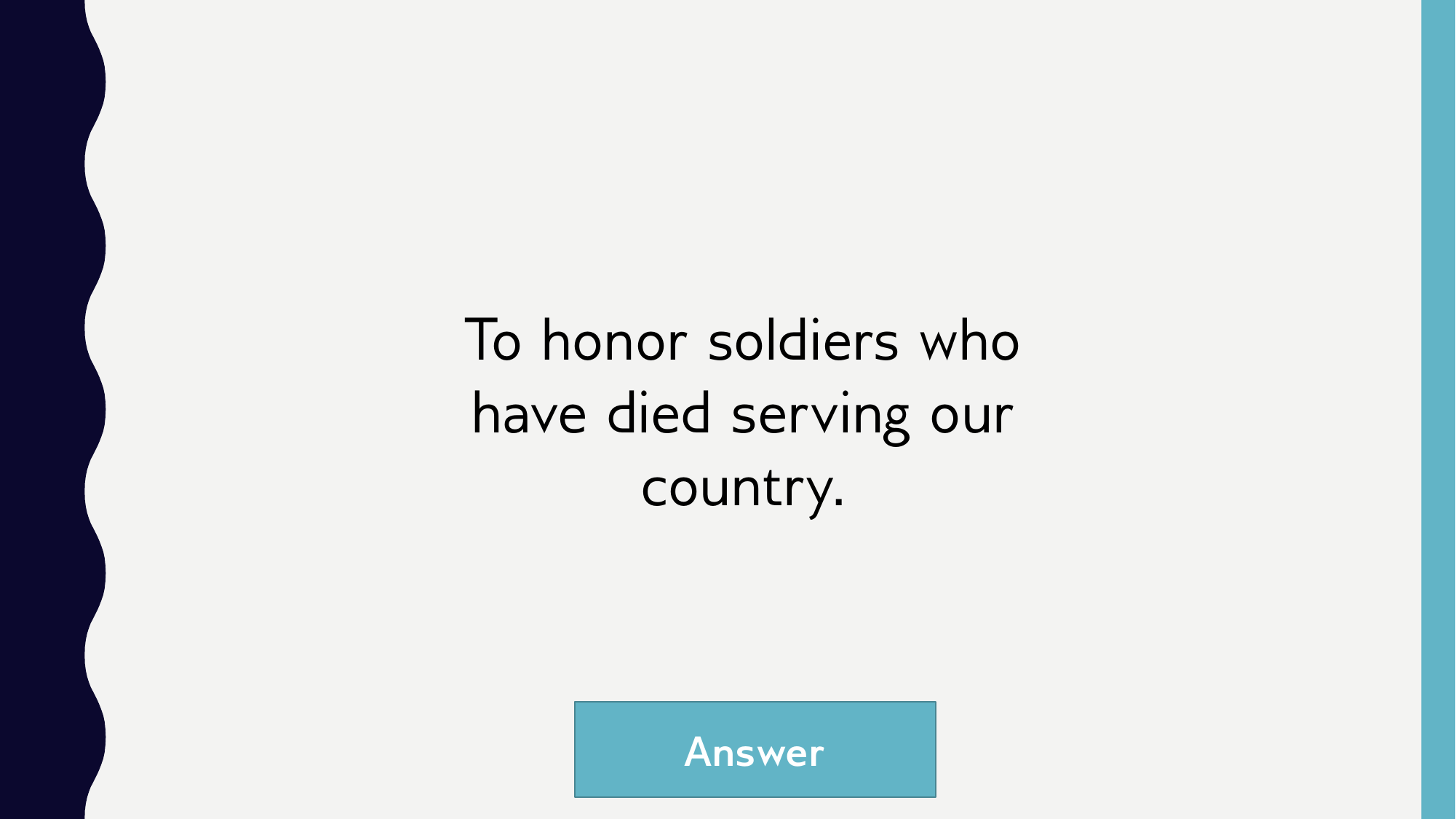

To honor soldiers who have died serving our country.